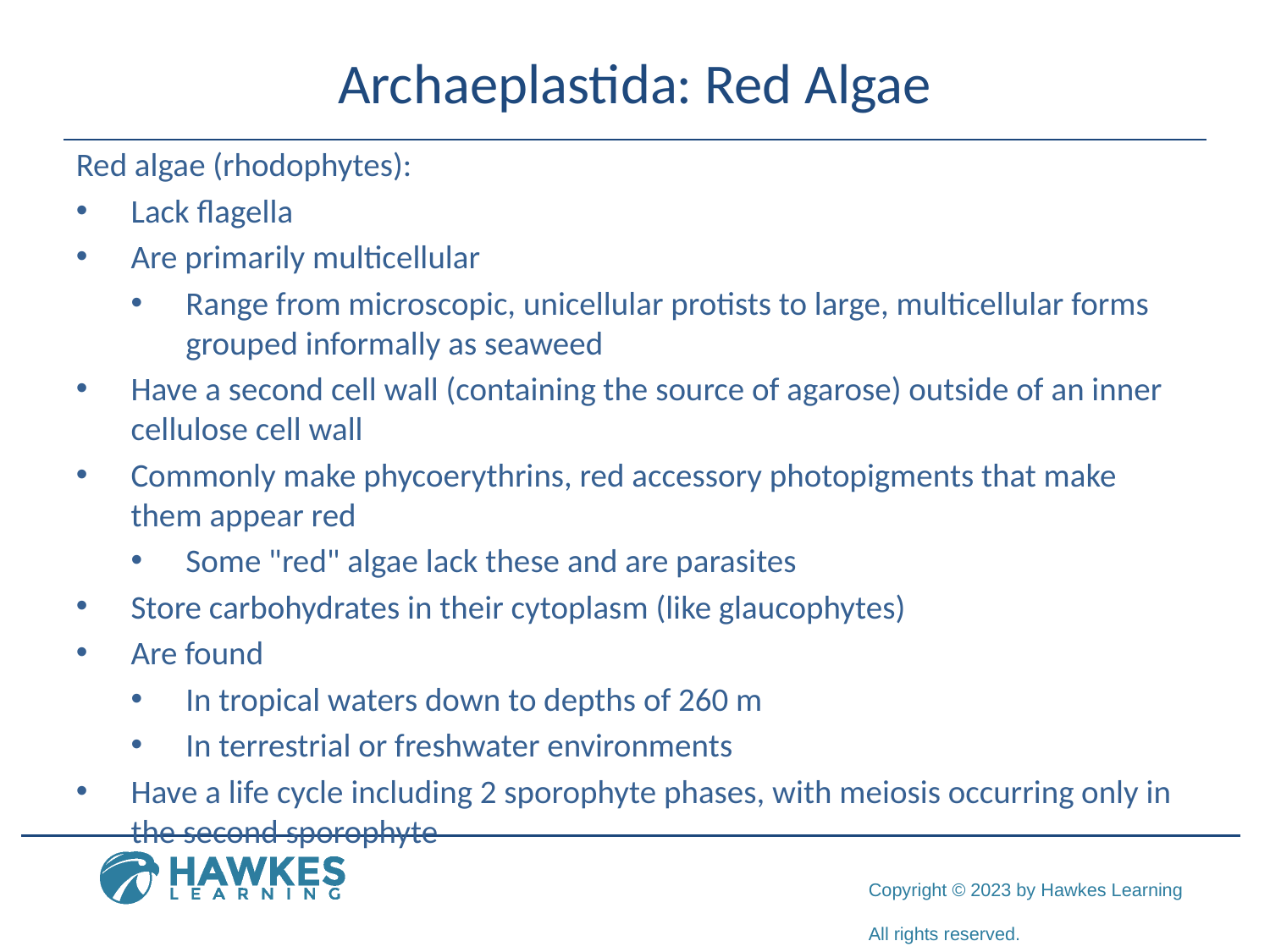

# Archaeplastida: Red Algae
Red algae (rhodophytes):
Lack flagella
Are primarily multicellular
Range from microscopic, unicellular protists to large, multicellular forms grouped informally as seaweed
Have a second cell wall (containing the source of agarose) outside of an inner cellulose cell wall
Commonly make phycoerythrins, red accessory photopigments that make them appear red
Some "red" algae lack these and are parasites
Store carbohydrates in their cytoplasm (like glaucophytes)
Are found
In tropical waters down to depths of 260 m
In terrestrial or freshwater environments
Have a life cycle including 2 sporophyte phases, with meiosis occurring only in the second sporophyte